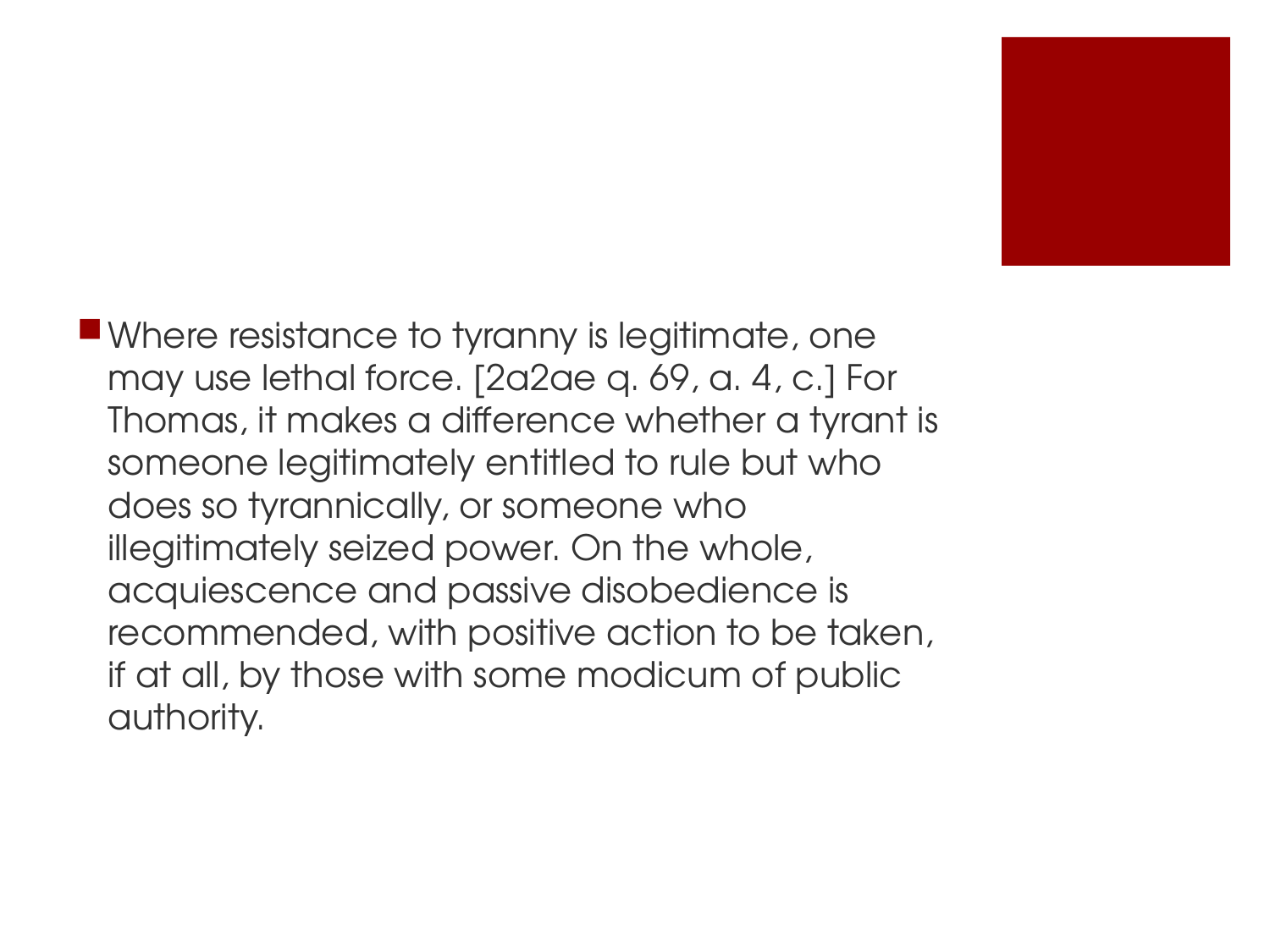

#
Where resistance to tyranny is legitimate, one may use lethal force. [2a2ae q. 69, a. 4, c.] For Thomas, it makes a difference whether a tyrant is someone legitimately entitled to rule but who does so tyrannically, or someone who illegitimately seized power. On the whole, acquiescence and passive disobedience is recommended, with positive action to be taken, if at all, by those with some modicum of public authority.